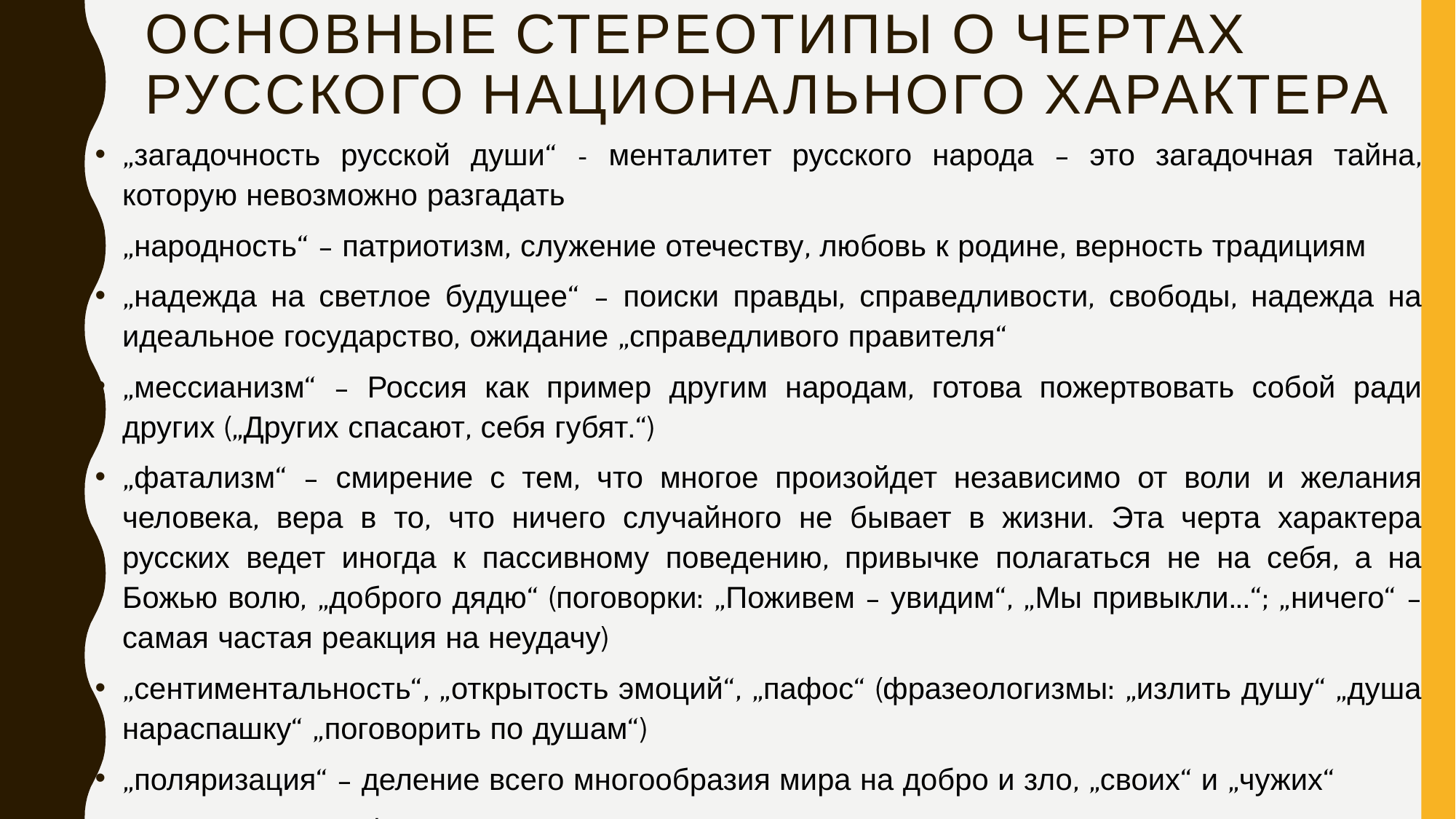

# Основные стереотипы о чертах русского национального характера
„загадочность русской души“ - менталитет русского народа – это загадочная тайна, которую невозможно разгадать
„народность“ – патриотизм, служение отечеству, любовь к родине, верность традициям
„надежда на светлое будущее“ – поиски правды, справедливости, свободы, надежда на идеальное государство, ожидание „справедливого правителя“
„мессианизм“ – Россия как пример другим народам, готова пожертвовать собой ради других („Других спасают, себя губят.“)
„фатализм“ – смирение с тем, что многое произойдет независимо от воли и желания человека, вера в то, что ничего случайного не бывает в жизни. Эта черта характера русских ведет иногда к пассивному поведению, привычке полагаться не на себя, а на Божью волю, „доброго дядю“ (поговорки: „Поживем – увидим“, „Мы привыкли...“; „ничего“ – самая частая реакция на неудачу)
„сентиментальность“, „открытость эмоций“, „пафос“ (фразеологизмы: „излить душу“ „душа нараспашку“ „поговорить по душам“)
„поляризация“ – деление всего многообразия мира на добро и зло, „своих“ и „чужих“
„максимализм“, „фанатизм“, „экстремизм“
установка на соблюдение обрядов, традиций, обычаев